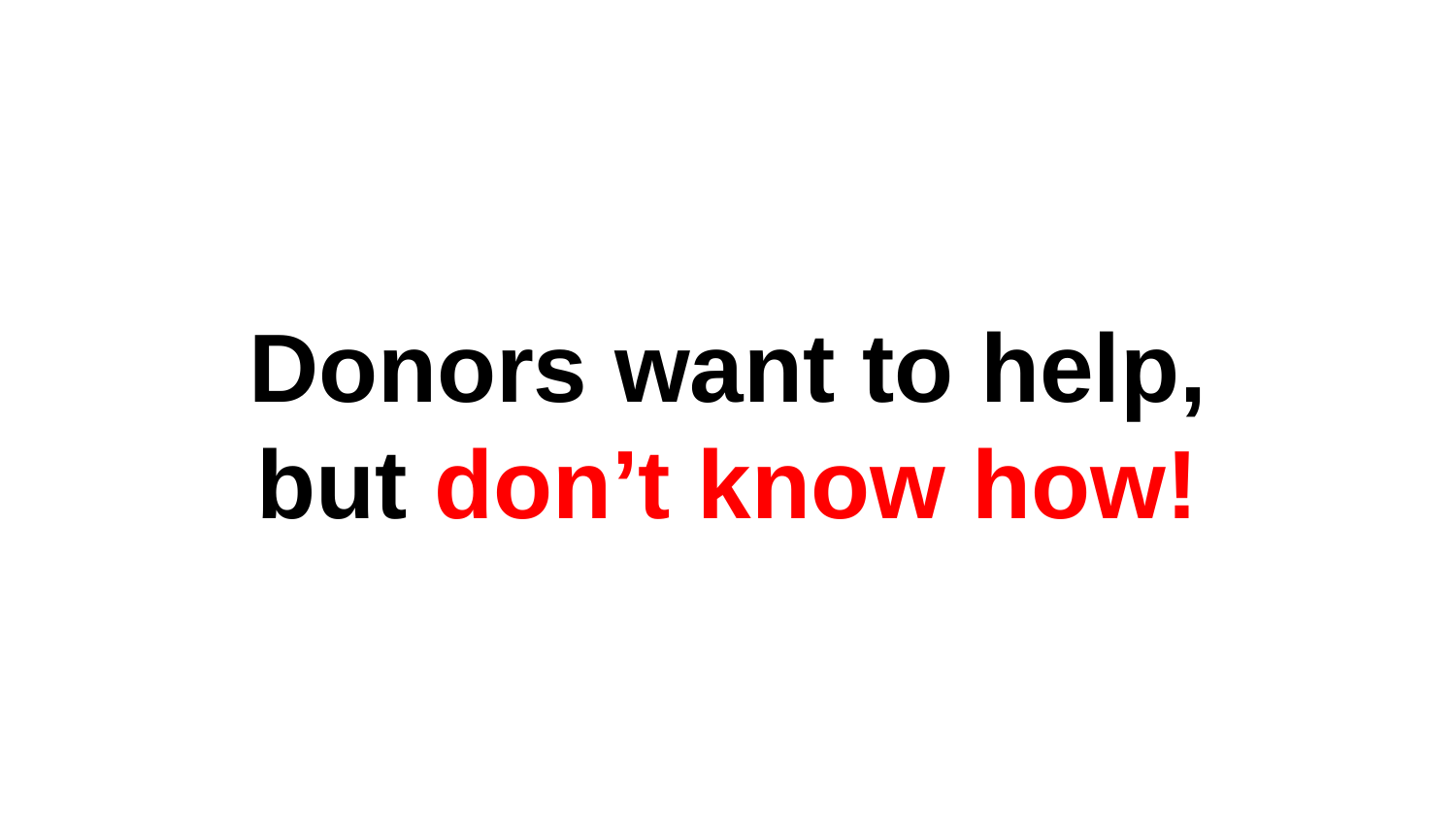

Donors want to help, but don’t know how!